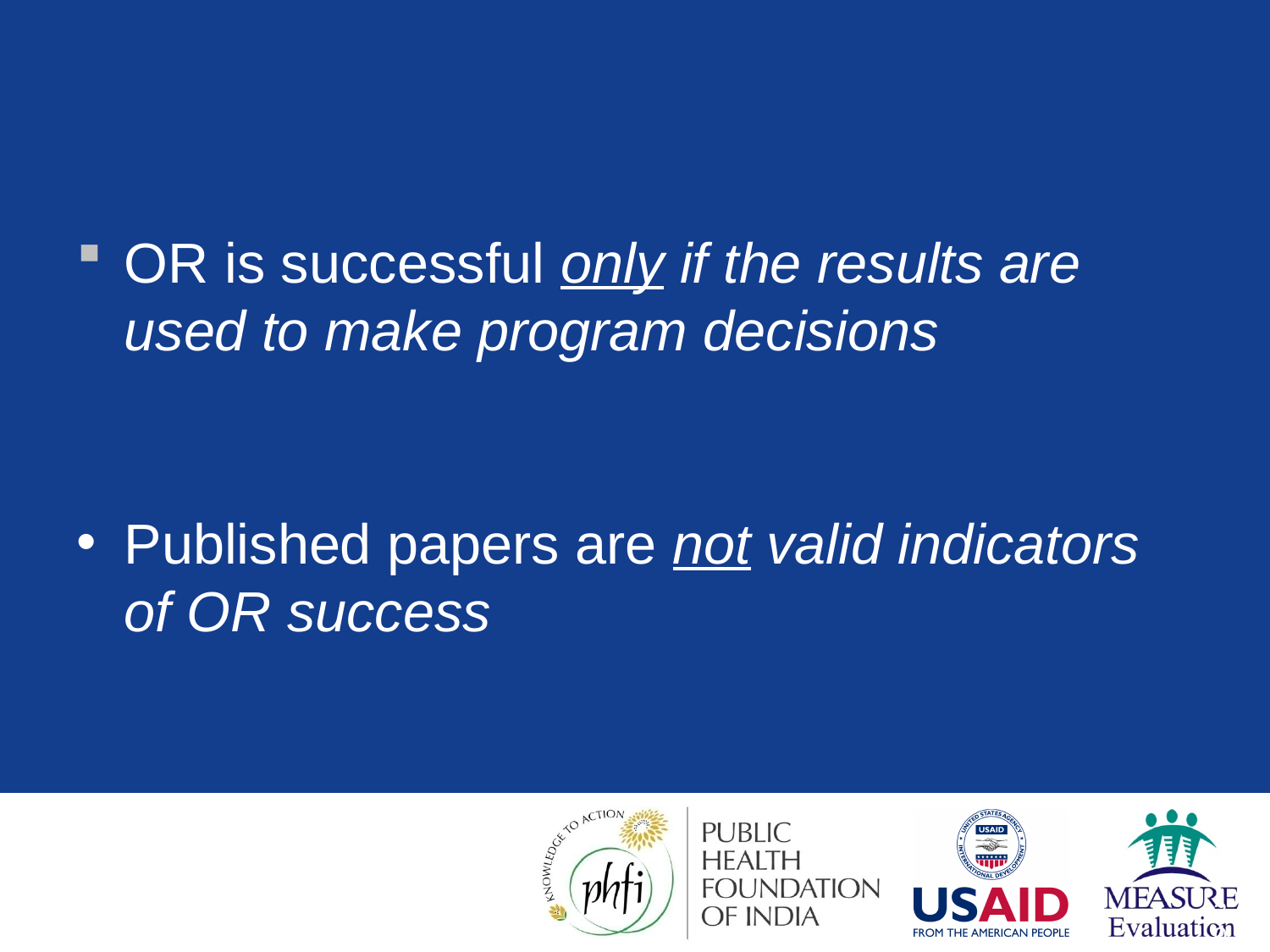

OR is successful only if the results are used to make program decisions
Published papers are not valid indicators of OR success
30